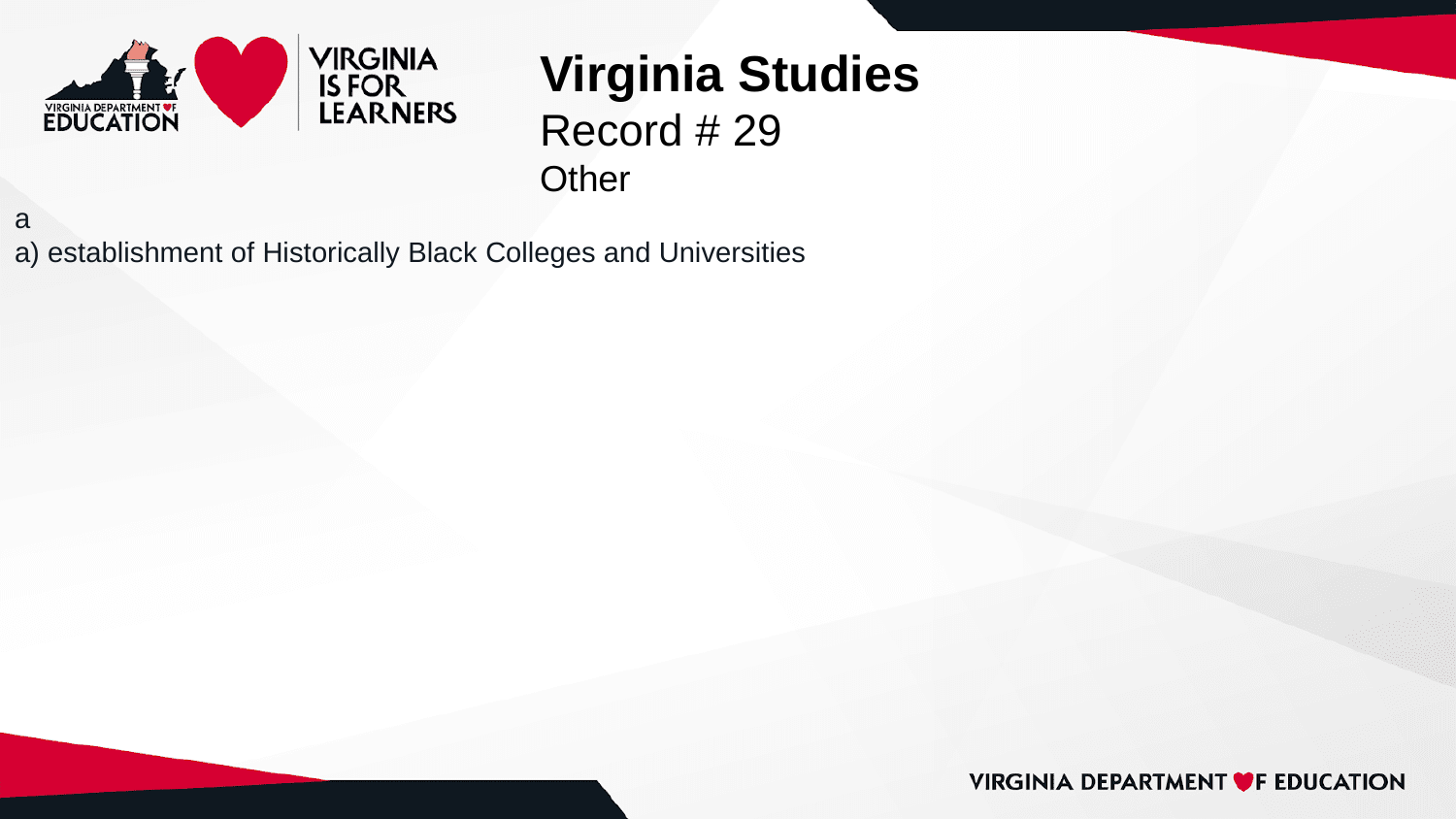

# Virginia Studies
Record # 29
Other
a
a) establishment of Historically Black Colleges and Universities